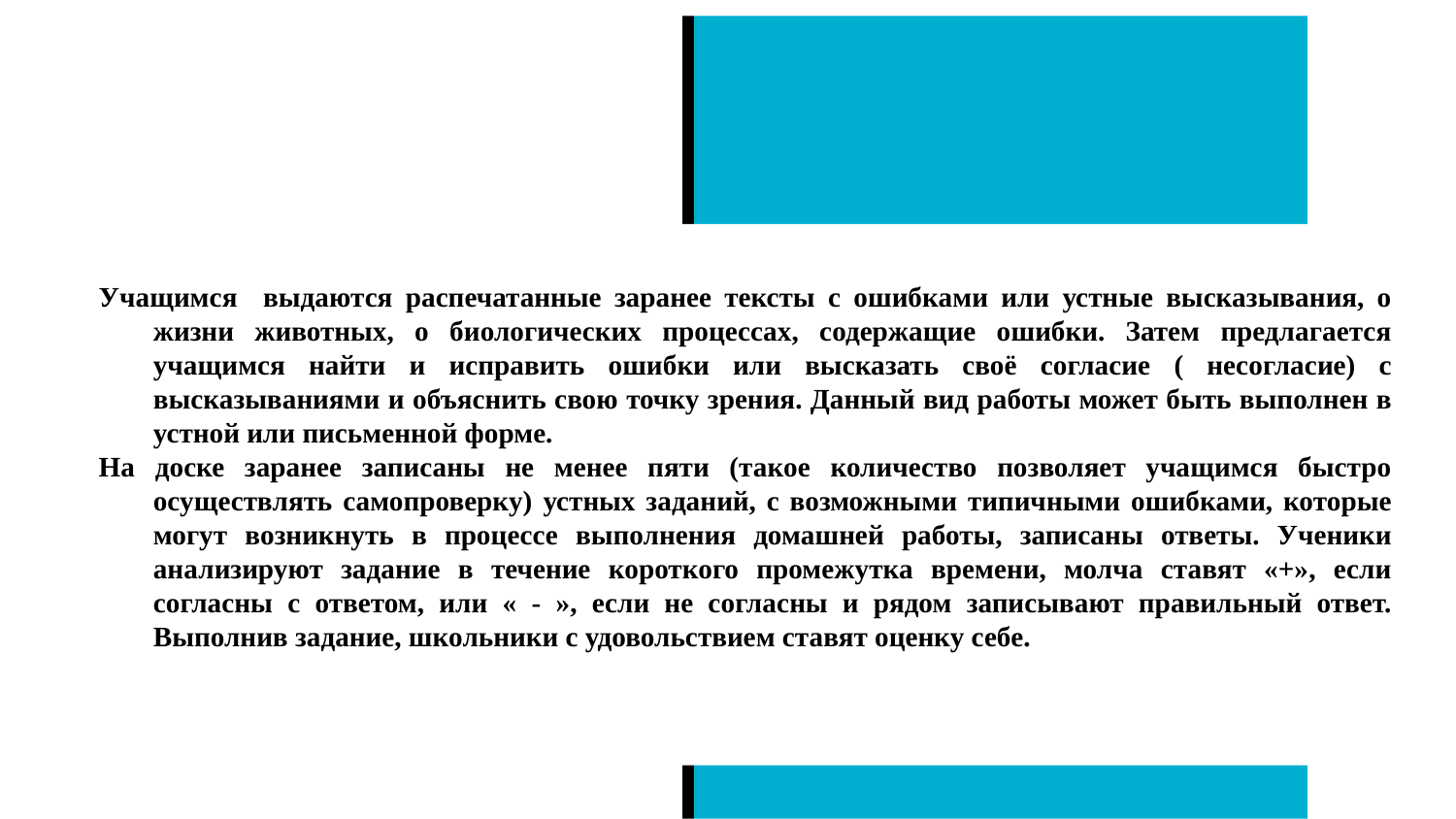

# ОЦЕНИВАНИЕ В ХОДЕ УРОКА «Поиск ошибки » Оцениваемые результаты: предметные и метапредметные Кто проводит оценивание: учитель Цель проведения: анализ понимания учащимися основных идей, принципов, логики выполненного задания.
Учащимся  выдаются распечатанные заранее тексты с ошибками или устные высказывания, о жизни животных, о биологических процессах, содержащие ошибки. Затем предлагается учащимся найти и исправить ошибки или высказать своё согласие ( несогласие) с высказываниями и объяснить свою точку зрения. Данный вид работы может быть выполнен в устной или письменной форме.
На доске заранее записаны не менее пяти (такое количество позволяет учащимся быстро осуществлять самопроверку) устных заданий, с возможными типичными ошибками, которые могут возникнуть в процессе выполнения домашней работы, записаны ответы. Ученики анализируют задание в течение короткого промежутка времени, молча ставят «+», если согласны с ответом, или « - », если не согласны и рядом записывают правильный ответ. Выполнив задание, школьники с удовольствием ставят оценку себе.